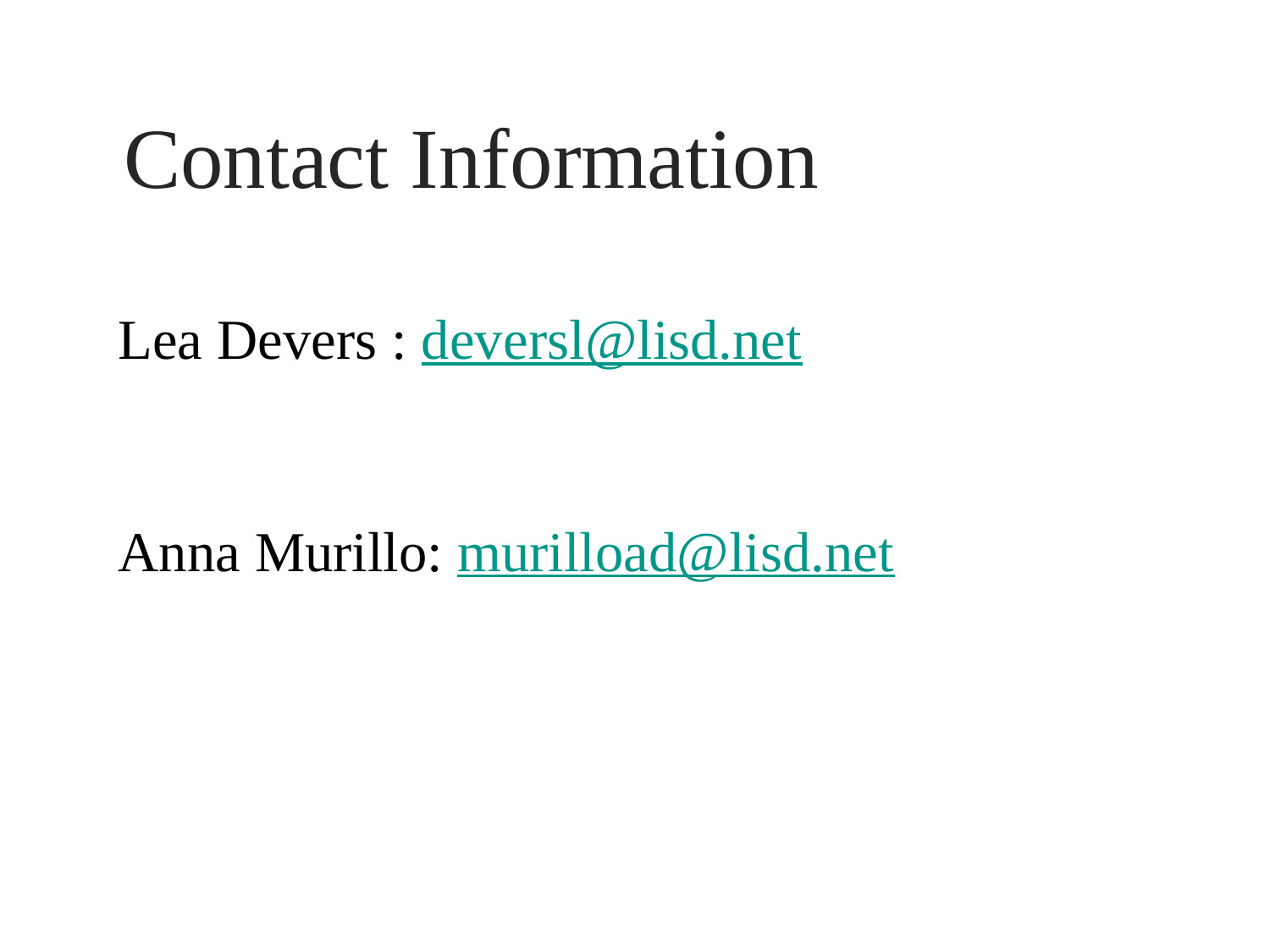

# Contact Information

Lea Devers : deversl@lisd.net

Anna Murillo: murilload@lisd.net